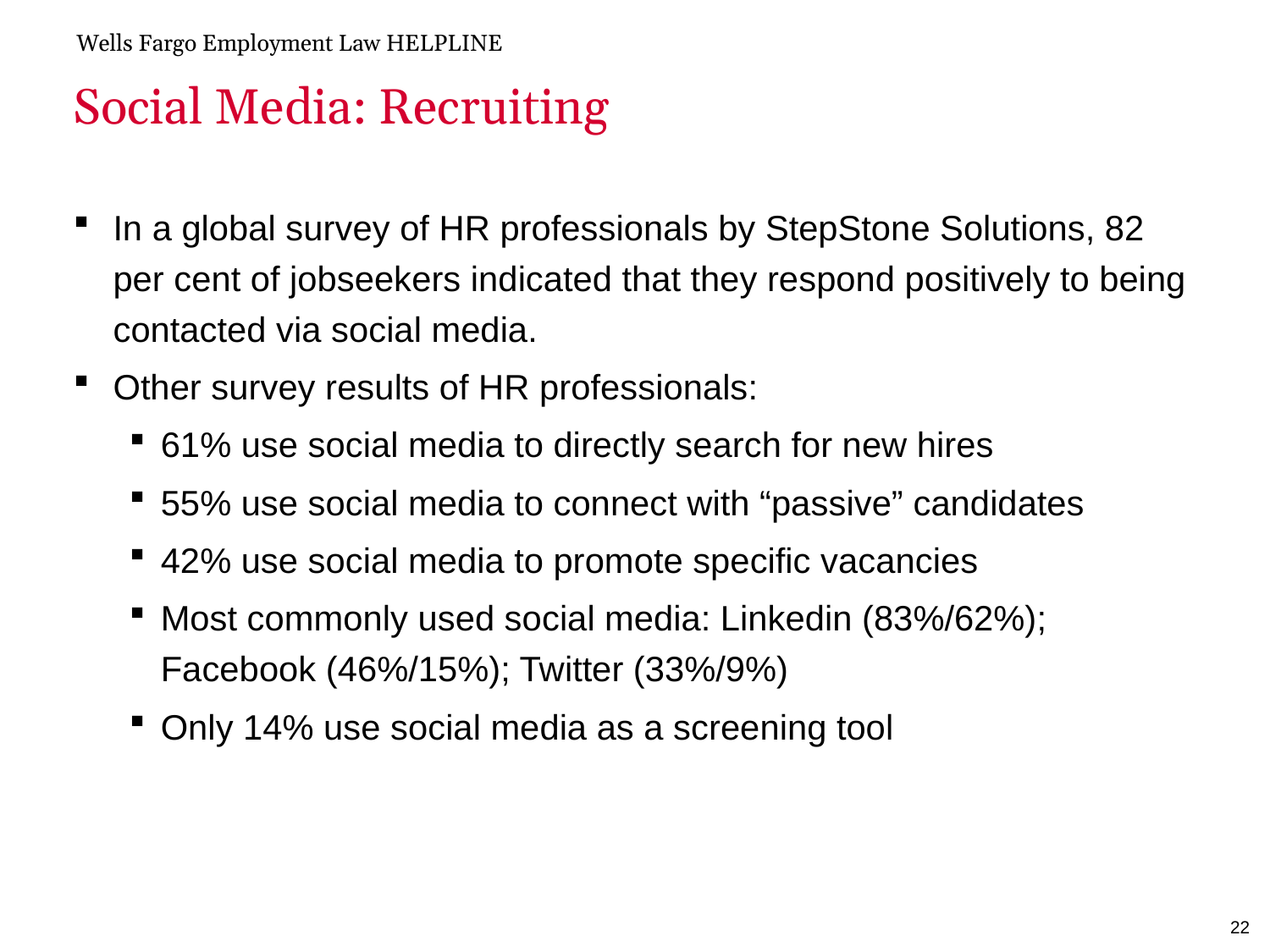

# Social Media: Recruiting
In a global survey of HR professionals by StepStone Solutions, 82 per cent of jobseekers indicated that they respond positively to being contacted via social media.
Other survey results of HR professionals:
61% use social media to directly search for new hires
55% use social media to connect with “passive” candidates
42% use social media to promote specific vacancies
Most commonly used social media: Linkedin (83%/62%);  Facebook (46%/15%); Twitter (33%/9%)
Only 14% use social media as a screening tool

22